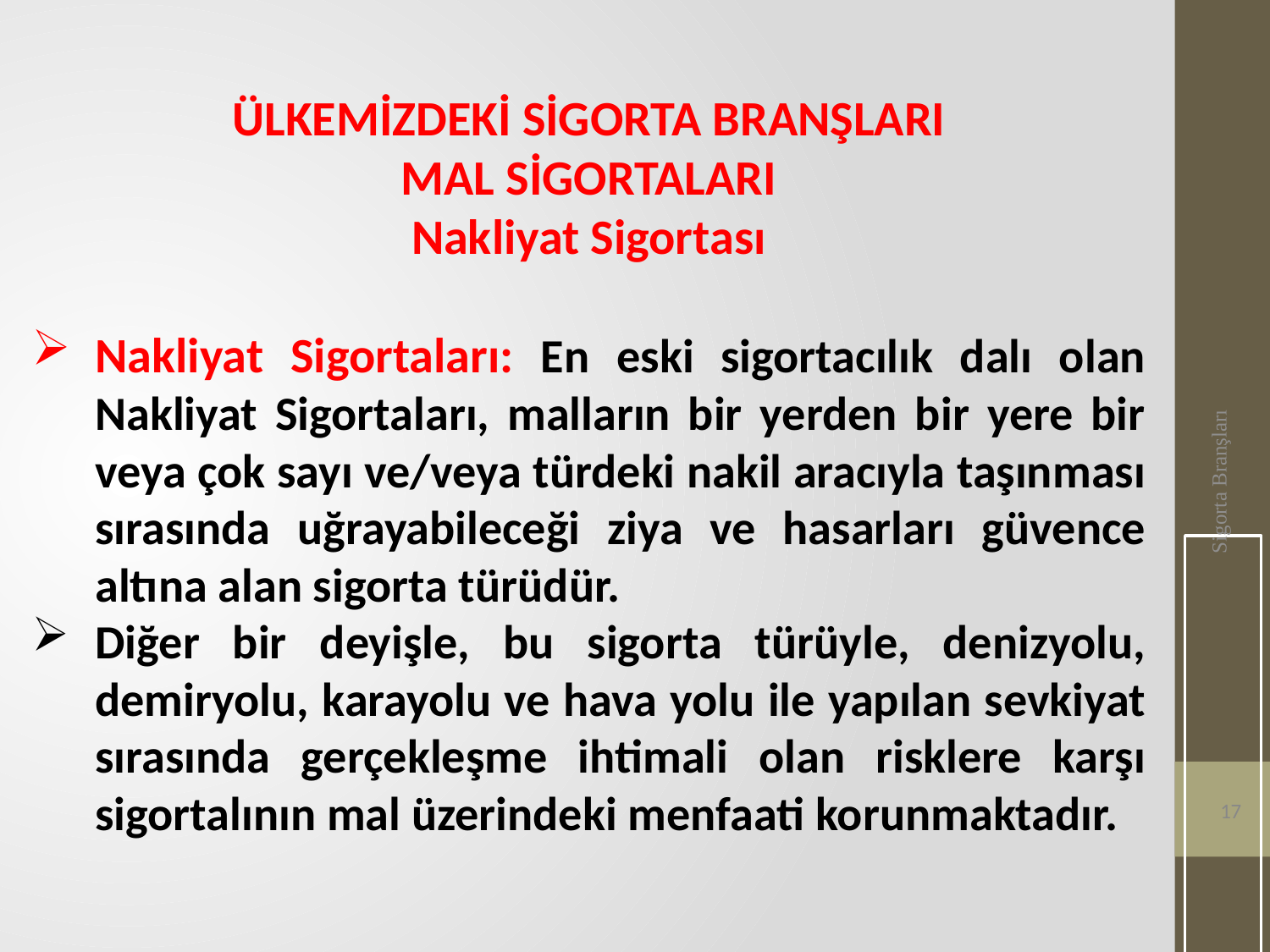

ÜLKEMİZDEKİ SİGORTA BRANŞLARI
MAL SİGORTALARI
Nakliyat Sigortası

Nakliyat Sigortaları: En eski sigortacılık dalı olan Nakliyat Sigortaları, malların bir yerden bir yere bir veya çok sayı ve/veya türdeki nakil aracıyla taşınması sırasında uğrayabileceği ziya ve hasarları güvence altına alan sigorta türüdür.
Diğer bir deyişle, bu sigorta türüyle, denizyolu, demiryolu, karayolu ve hava yolu ile yapılan sevkiyat sırasında gerçekleşme ihtimali olan risklere karşı sigortalının mal üzerindeki menfaati korunmaktadır.
Sigorta Branşları
17